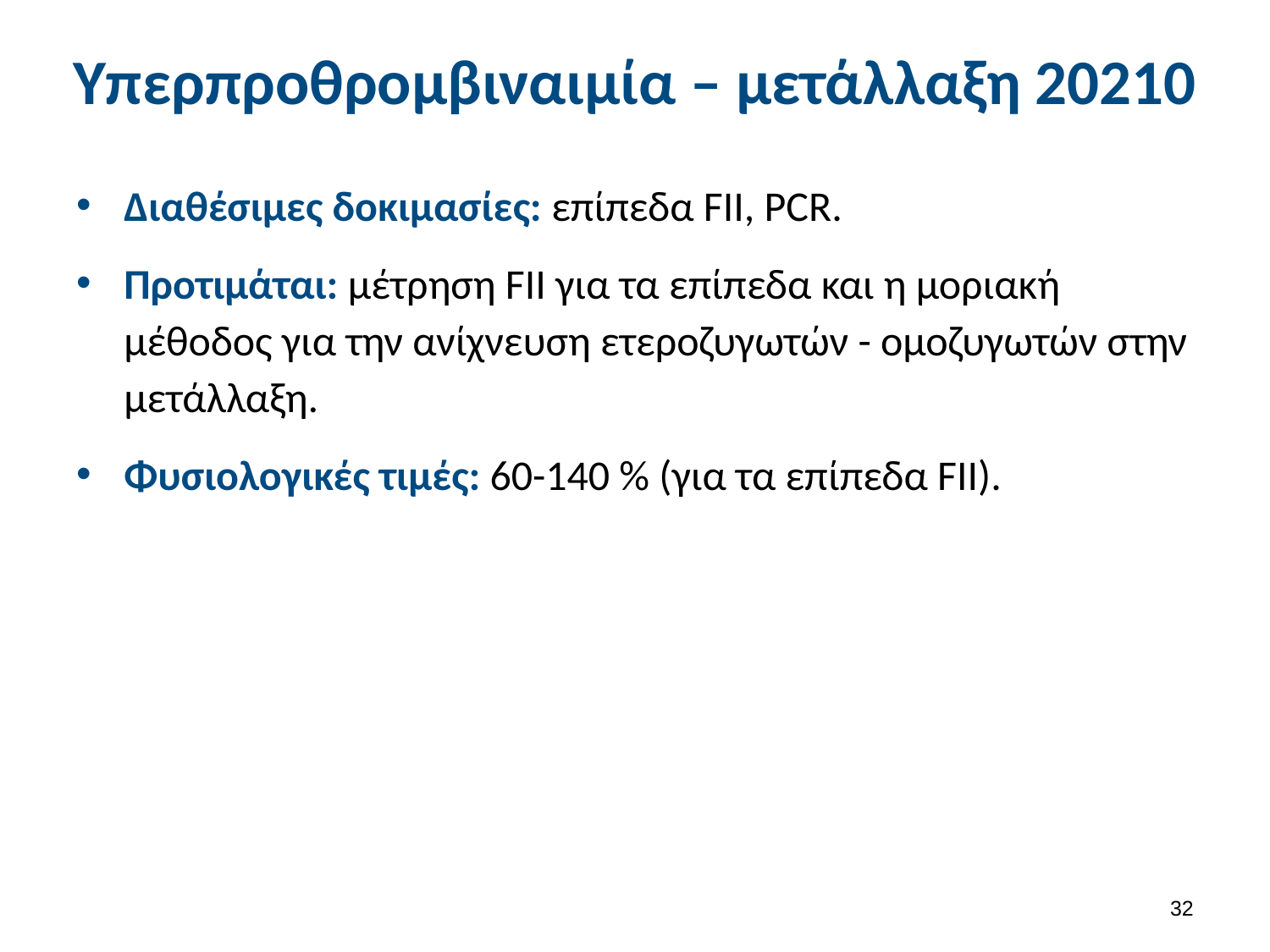

# Υπερπροθρομβιναιμία – μετάλλαξη 20210
Διαθέσιμες δοκιμασίες: επίπεδα FII, PCR.
Προτιμάται: μέτρηση FII για τα επίπεδα και η μοριακή μέθοδος για την ανίχνευση ετεροζυγωτών - ομοζυγωτών στην μετάλλαξη.
Φυσιολογικές τιμές: 60-140 % (για τα επίπεδα FII).
32